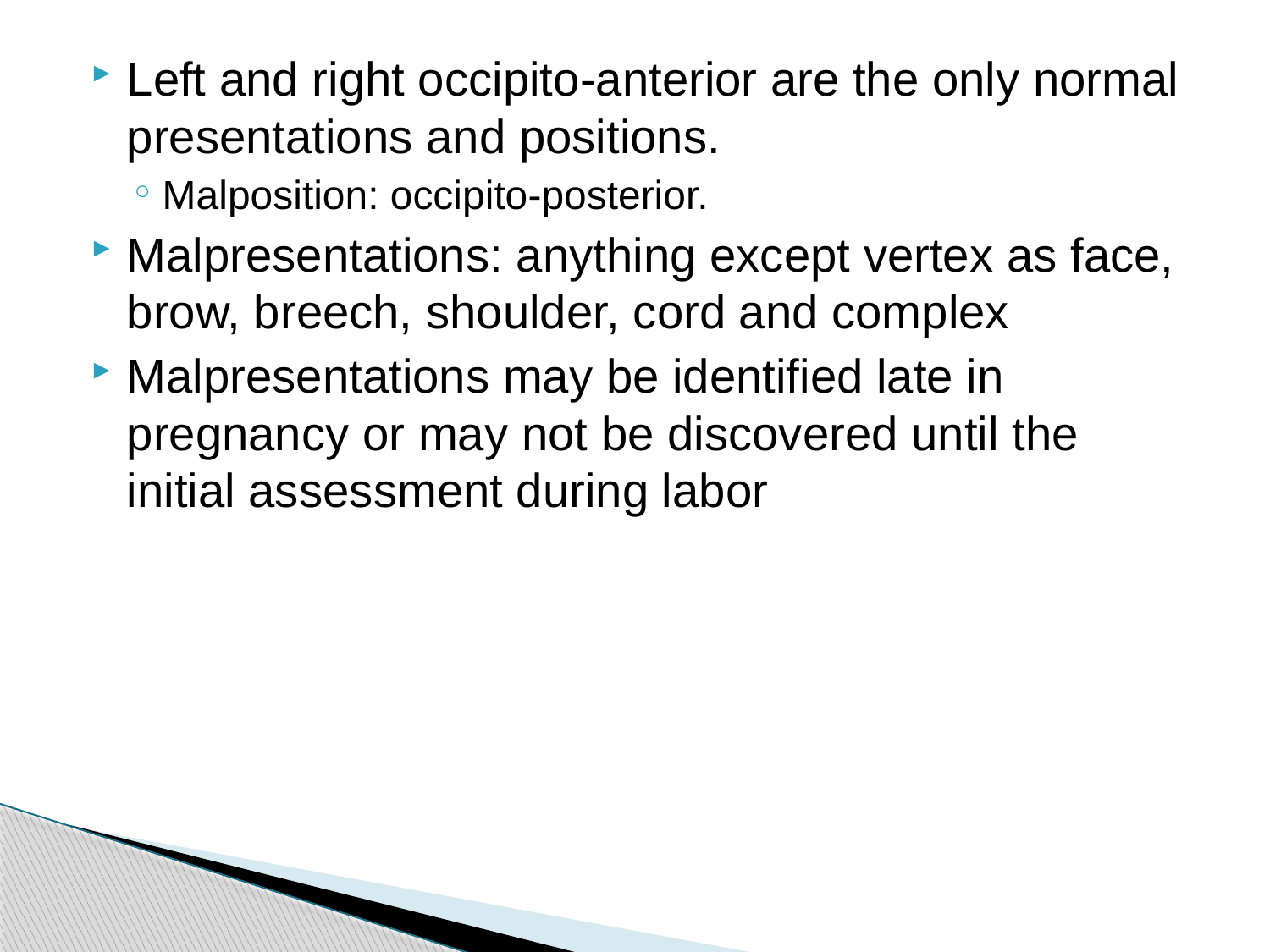

Left and right occipito-anterior are the only normal presentations and positions.
Malposition: occipito-posterior.
Malpresentations: anything except vertex as face, brow, breech, shoulder, cord and complex
Malpresentations may be identified late in pregnancy or may not be discovered until the initial assessment during labor